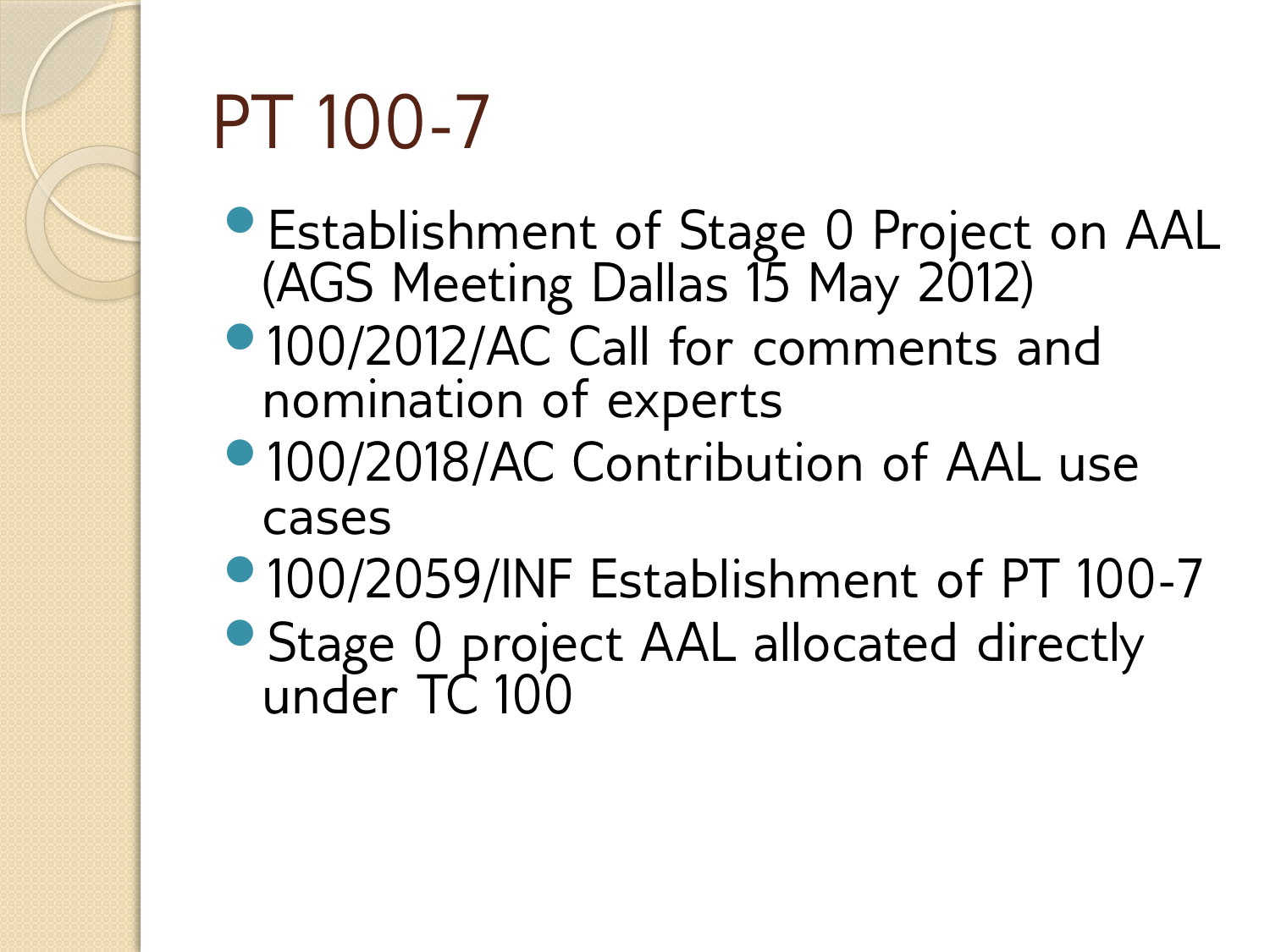

# PT 100-7
Establishment of Stage 0 Project on AAL (AGS Meeting Dallas 15 May 2012)
100/2012/AC Call for comments and nomination of experts
100/2018/AC Contribution of AAL use cases
100/2059/INF Establishment of PT 100-7
Stage 0 project AAL allocated directly under TC 100